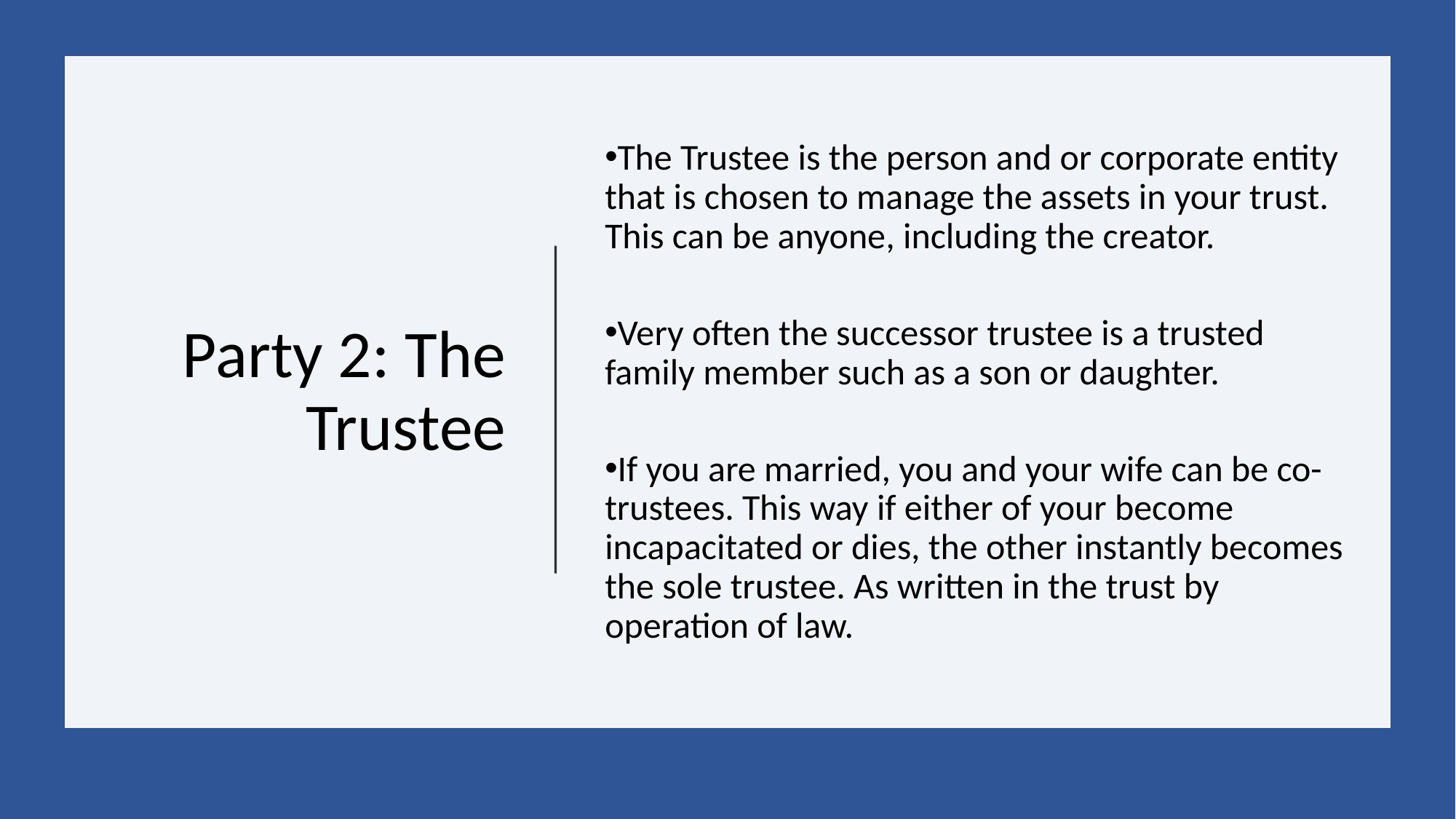

Party 2: The Trustee
The Trustee is the person and or corporate entity that is chosen to manage the assets in your trust. This can be anyone, including the creator.

Very often the successor trustee is a trusted family member such as a son or daughter.

If you are married, you and your wife can be co-trustees. This way if either of your become incapacitated or dies, the other instantly becomes the sole trustee. As written in the trust by operation of law.